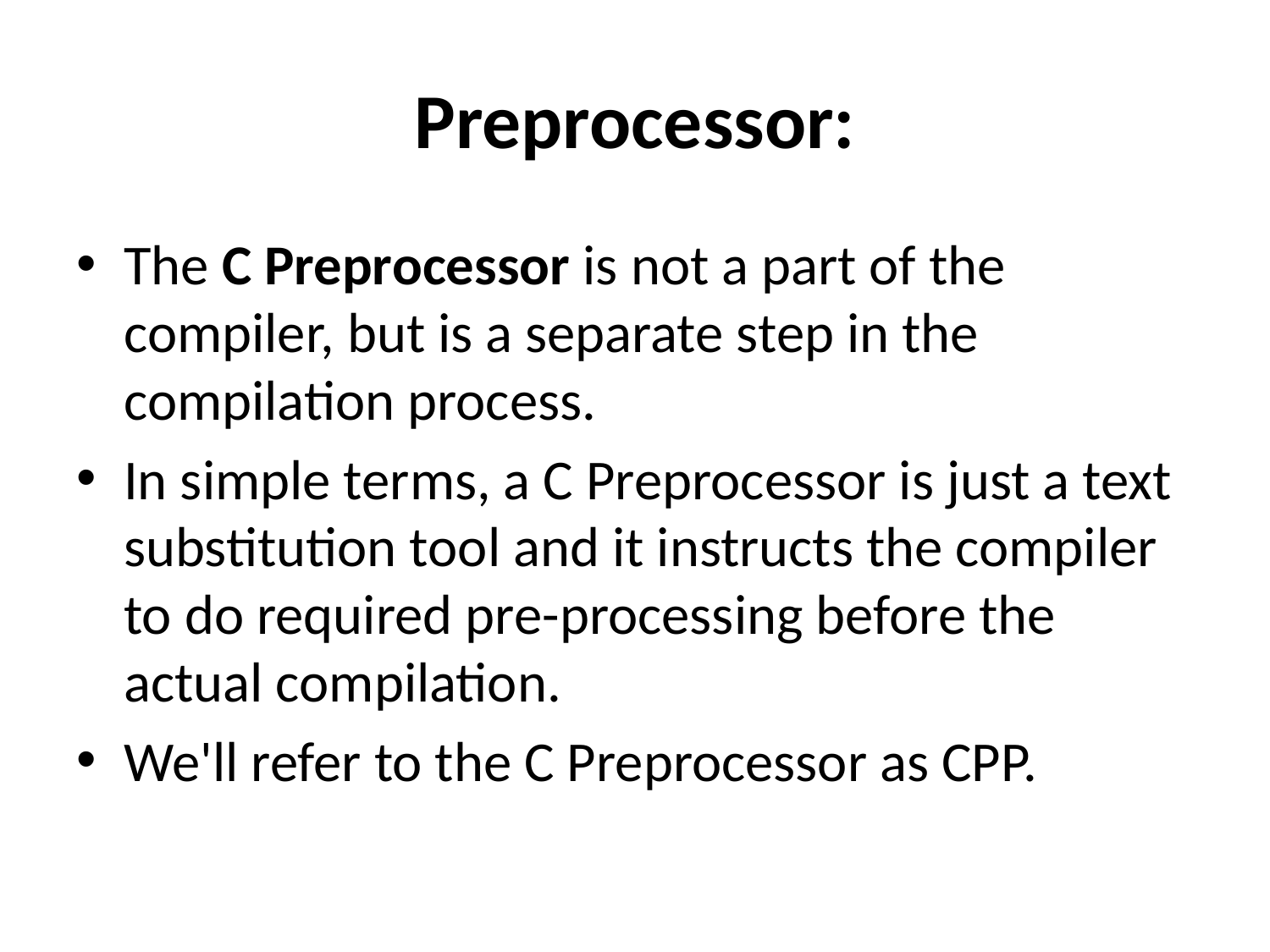

# Preprocessor:
The C Preprocessor is not a part of the compiler, but is a separate step in the compilation process.
In simple terms, a C Preprocessor is just a text substitution tool and it instructs the compiler to do required pre-processing before the actual compilation.
We'll refer to the C Preprocessor as CPP.